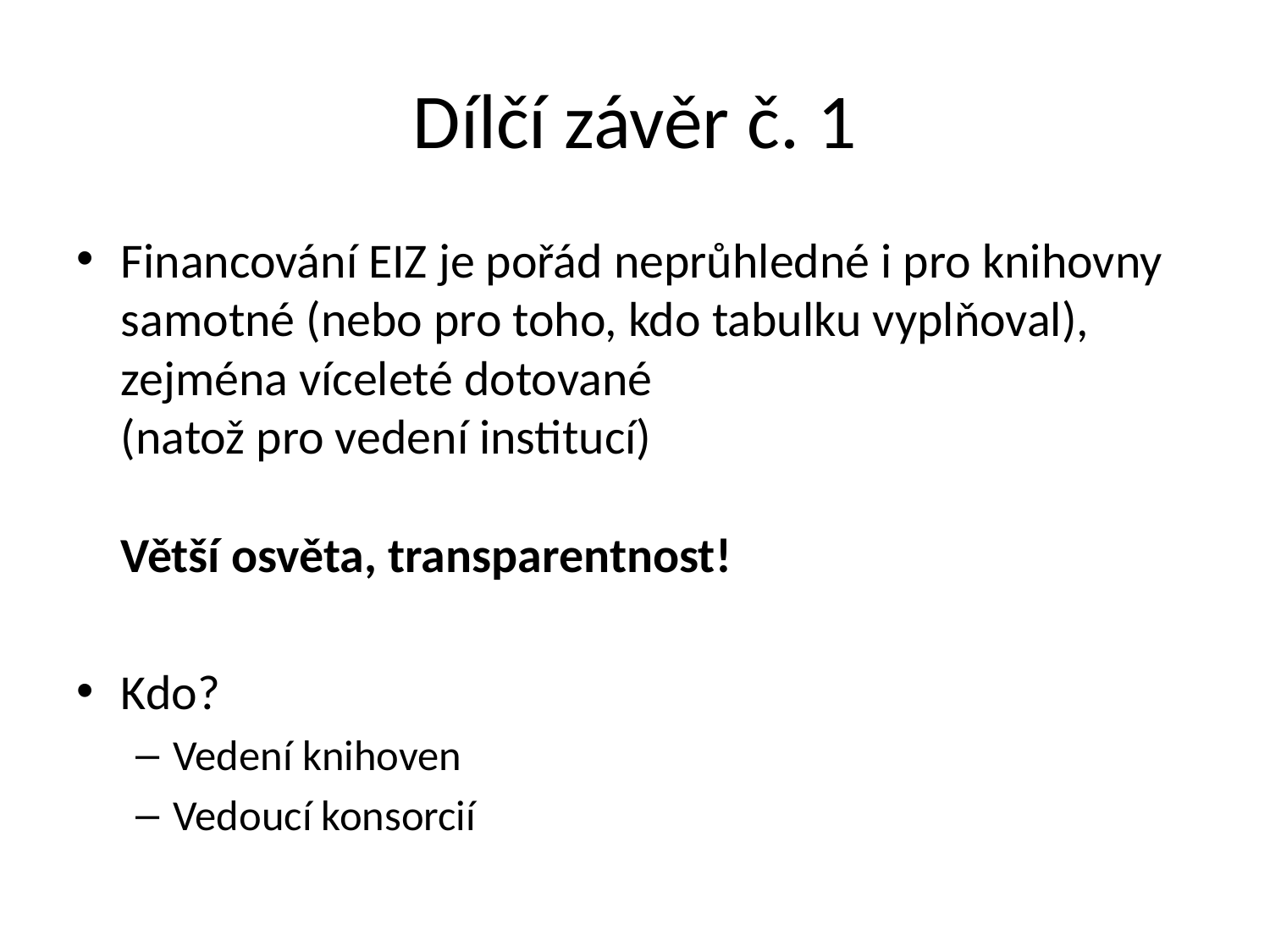

# Dílčí závěr č. 1
Financování EIZ je pořád neprůhledné i pro knihovny samotné (nebo pro toho, kdo tabulku vyplňoval), zejména víceleté dotované
(natož pro vedení institucí)
Větší osvěta, transparentnost!

Kdo?
Vedení knihoven
Vedoucí konsorcií